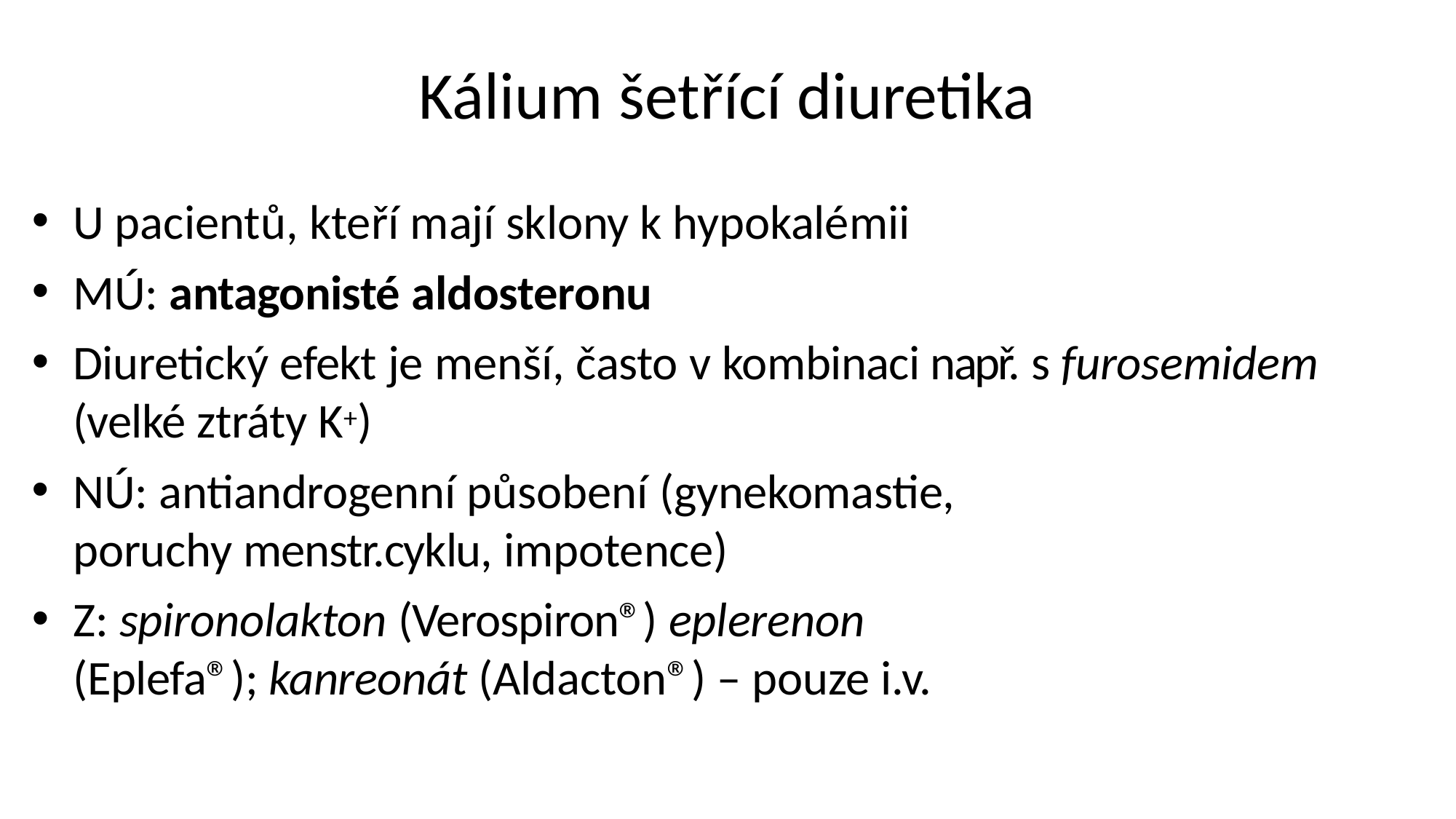

# Kálium šetřící diuretika
U pacientů, kteří mají sklony k hypokalémii
MÚ: antagonisté aldosteronu
Diuretický efekt je menší, často v kombinaci např. s furosemidem
(velké ztráty K+)
NÚ: antiandrogenní působení (gynekomastie, poruchy menstr.cyklu, impotence)
Z: spironolakton (Verospiron®) eplerenon
(Eplefa®); kanreonát (Aldacton®) – pouze i.v.